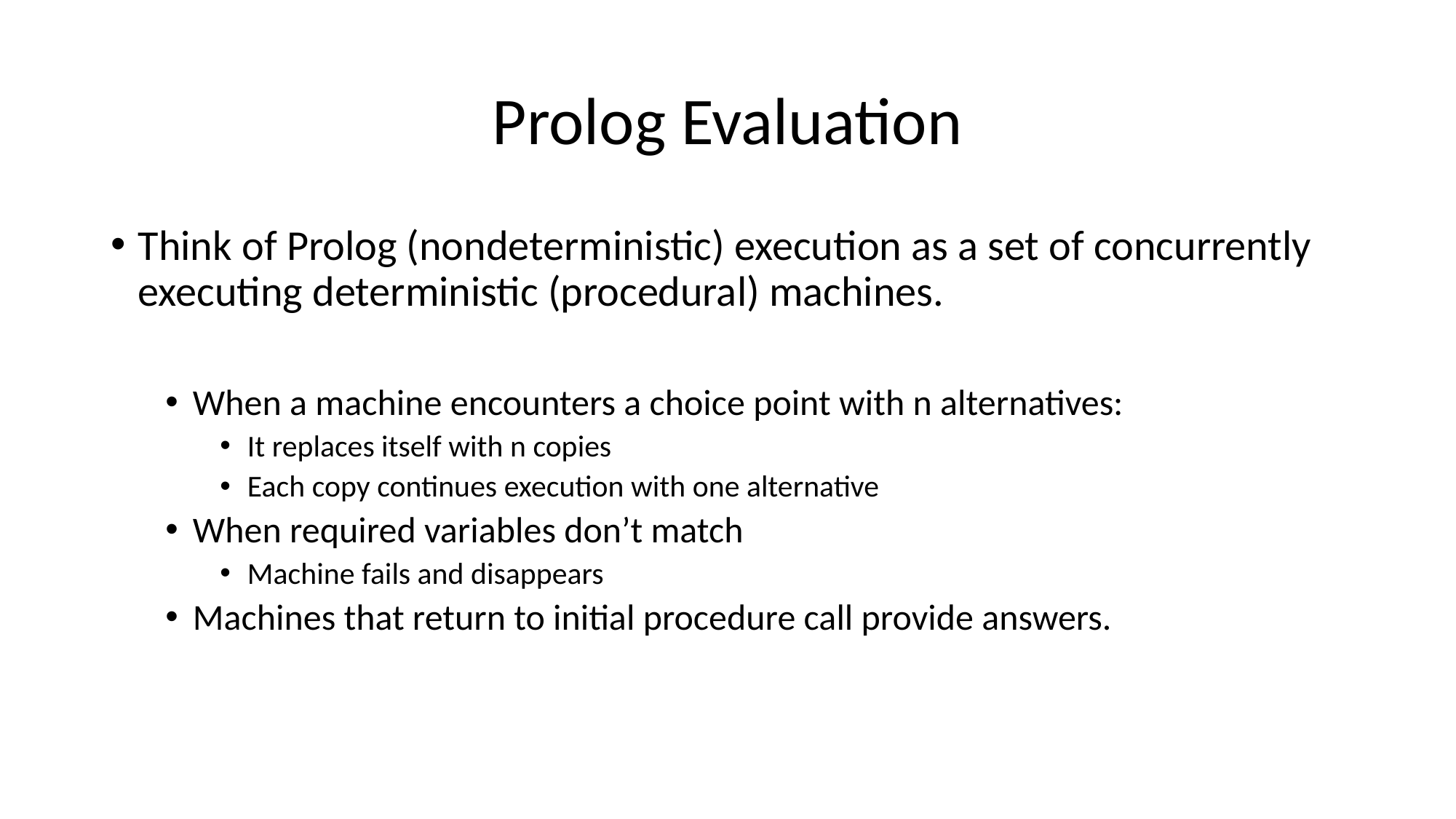

# Prolog Evaluation
Think of Prolog (nondeterministic) execution as a set of concurrently executing deterministic (procedural) machines.

When a machine encounters a choice point with n alternatives:
It replaces itself with n copies
Each copy continues execution with one alternative
When required variables don’t match
Machine fails and disappears
Machines that return to initial procedure call provide answers.